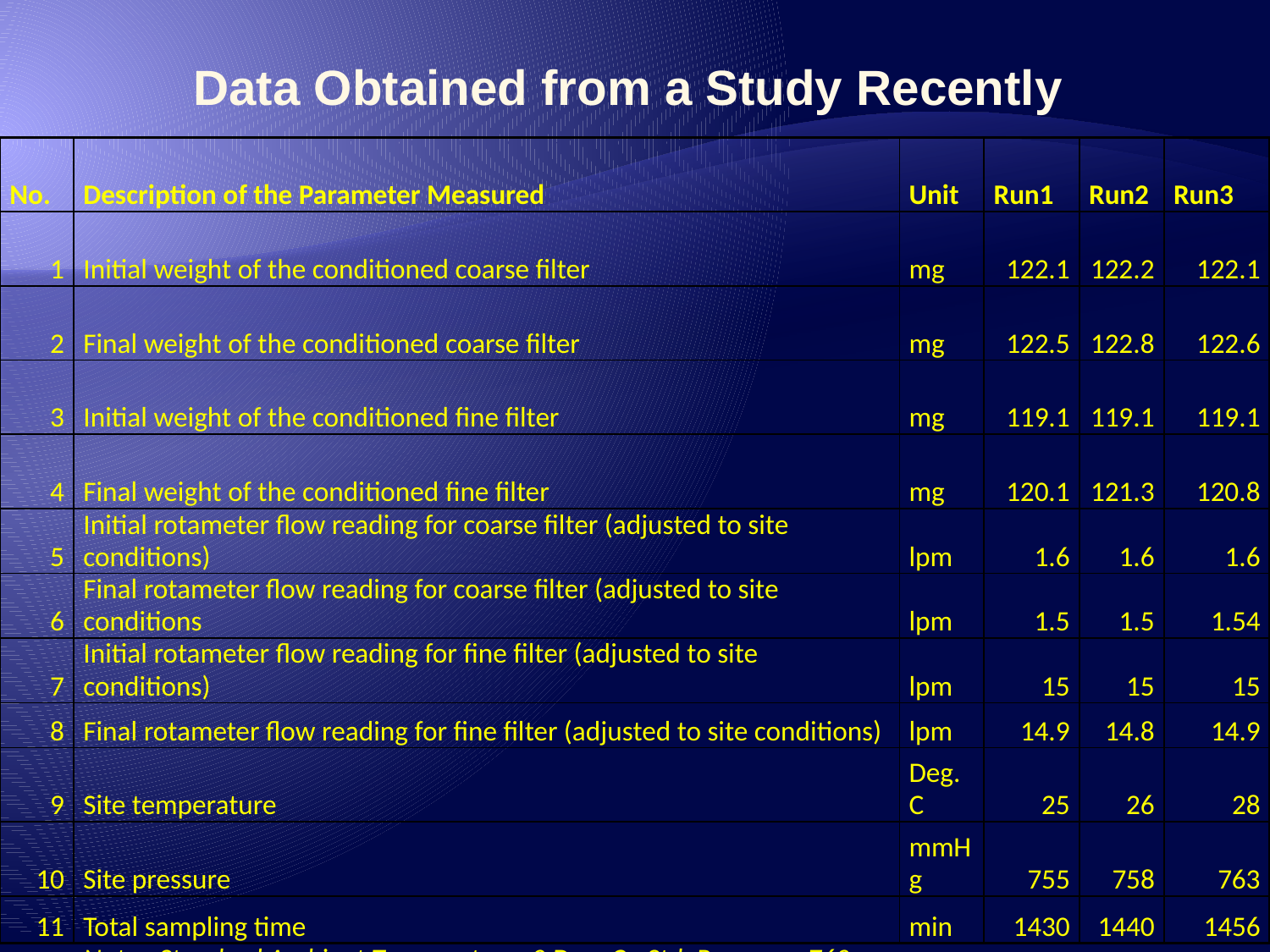

# Data Obtained from a Study Recently
| No. | Description of the Parameter Measured | Unit | Run1 | Run2 | Run3 |
| --- | --- | --- | --- | --- | --- |
| 1 | Initial weight of the conditioned coarse filter | mg | 122.1 | 122.2 | 122.1 |
| 2 | Final weight of the conditioned coarse filter | mg | 122.5 | 122.8 | 122.6 |
| 3 | Initial weight of the conditioned fine filter | mg | 119.1 | 119.1 | 119.1 |
| 4 | Final weight of the conditioned fine filter | mg | 120.1 | 121.3 | 120.8 |
| 5 | Initial rotameter flow reading for coarse filter (adjusted to site conditions) | lpm | 1.6 | 1.6 | 1.6 |
| 6 | Final rotameter flow reading for coarse filter (adjusted to site conditions | lpm | 1.5 | 1.5 | 1.54 |
| 7 | Initial rotameter flow reading for fine filter (adjusted to site conditions) | lpm | 15 | 15 | 15 |
| 8 | Final rotameter flow reading for fine filter (adjusted to site conditions) | lpm | 14.9 | 14.8 | 14.9 |
| 9 | Site temperature | Deg. C | 25 | 26 | 28 |
| 10 | Site pressure | mmHg | 755 | 758 | 763 |
| 11 | Total sampling time | min | 1430 | 1440 | 1456 |
|  | Note: Standard Ambient Temperature: 0 Deg. C.; Std. Pressure: 760 mm Hg |  |  |  |  |